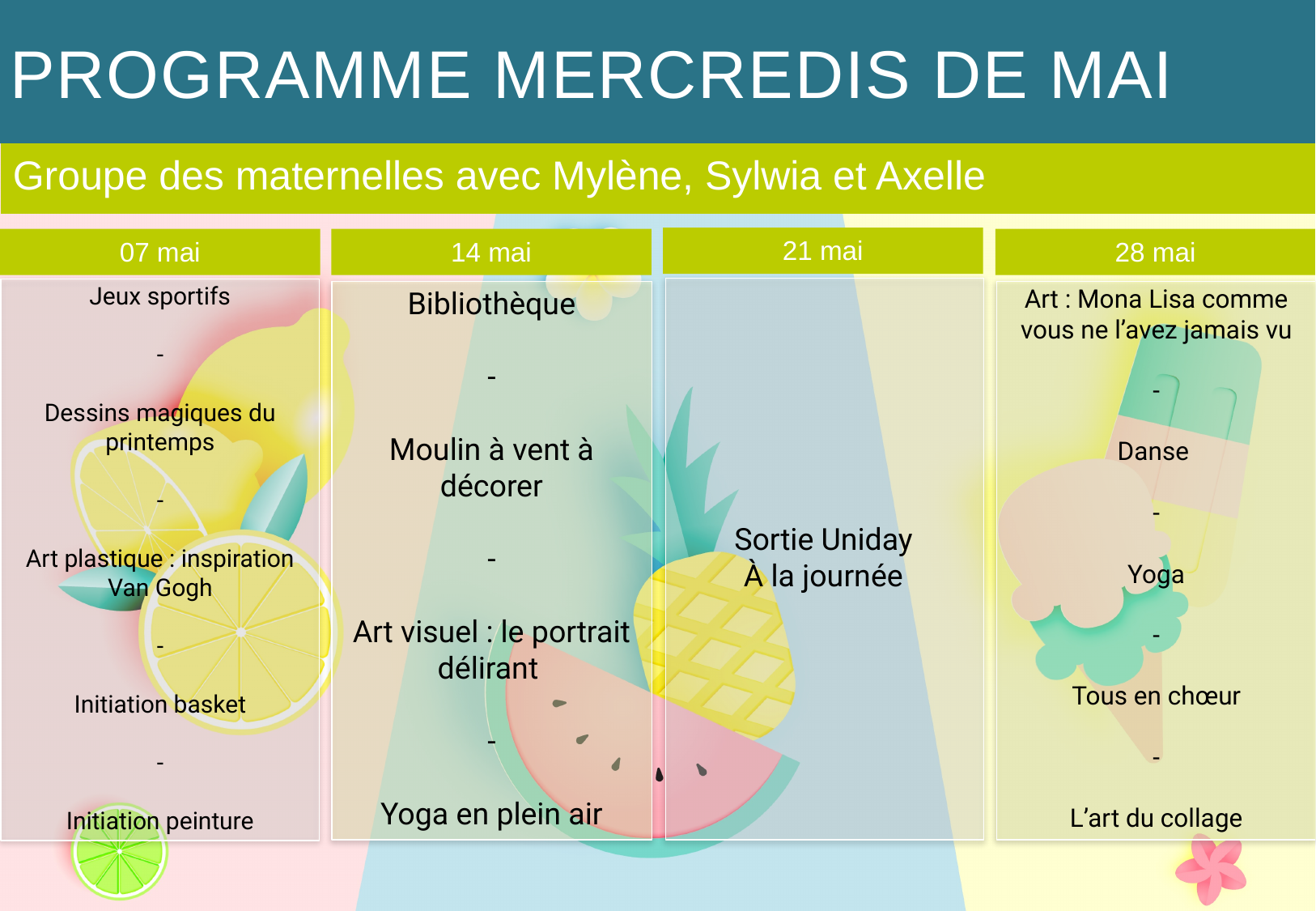

# Programme mercredis de mai
Groupe des maternelles avec Mylène, Sylwia et Axelle
21 mai
07 mai
14 mai
28 mai
Sortie Uniday
À la journée
Jeux sportifs

-

Dessins magiques du printemps

-

Art plastique : inspiration Van Gogh

-

Initiation basket

-

Initiation peinture
Bibliothèque

-

Moulin à vent à décorer

-

Art visuel : le portrait délirant

-

Yoga en plein air
Art : Mona Lisa comme vous ne l’avez jamais vu

-

Danse

-

Yoga

-

Tous en chœur

-

L’art du collage